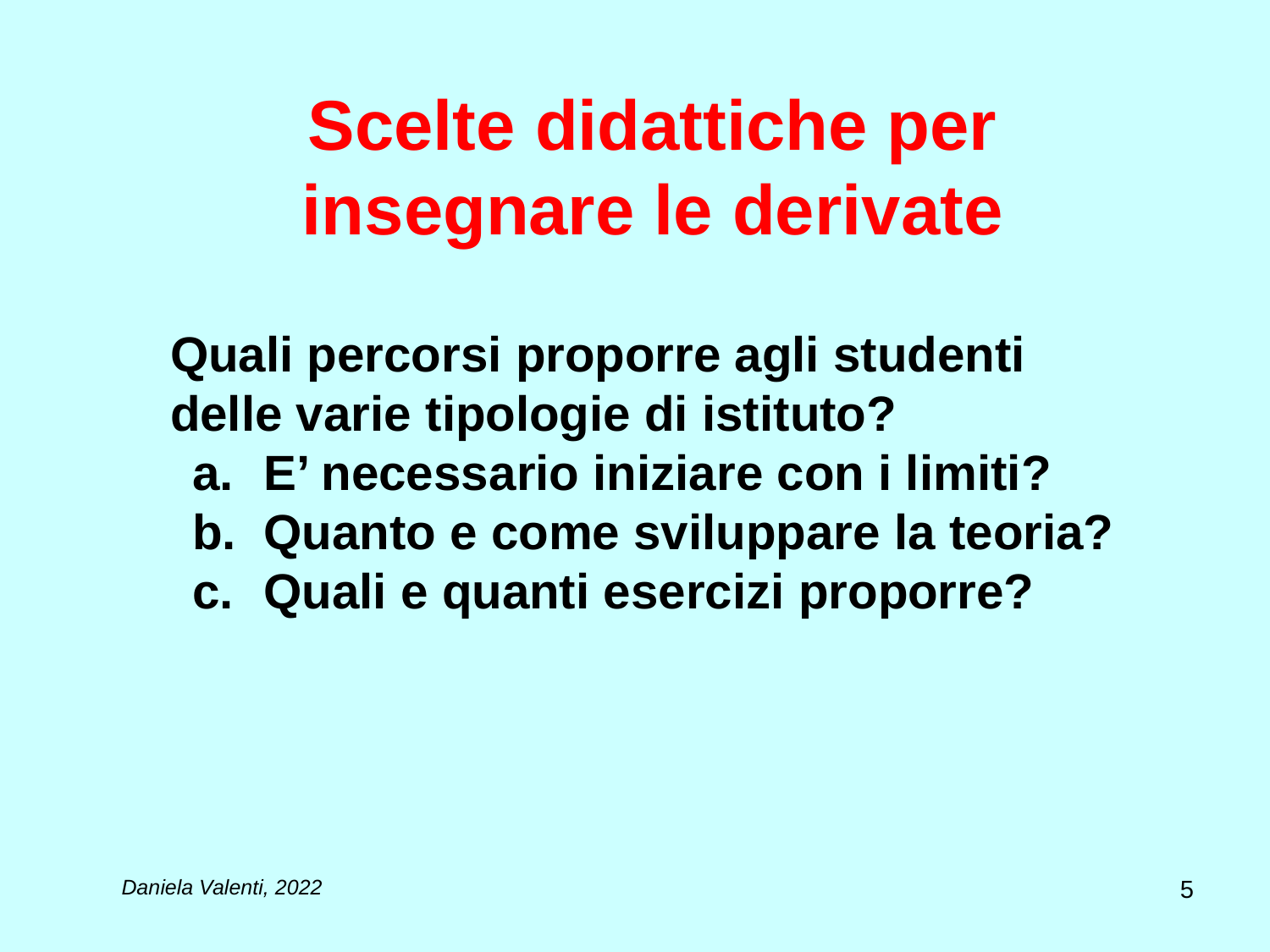

# Scelte didattiche per insegnare le derivate
Quali percorsi proporre agli studenti delle varie tipologie di istituto?
E’ necessario iniziare con i limiti?
Quanto e come sviluppare la teoria?
Quali e quanti esercizi proporre?
5
Daniela Valenti, 2022